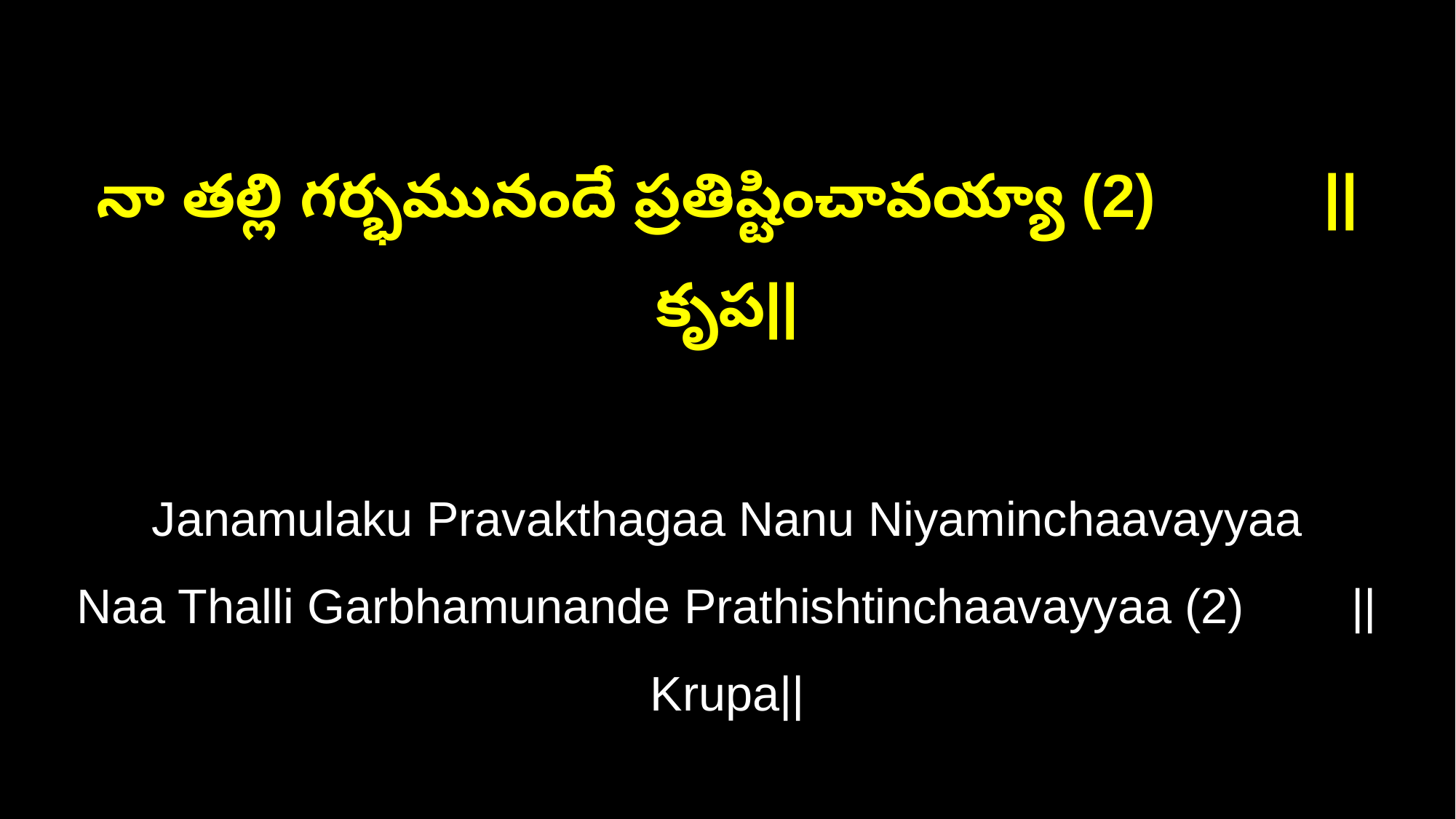

నా తల్లి గర్భమునందే ప్రతిష్టించావయ్యా (2)          ||కృప||
Janamulaku Pravakthagaa Nanu Niyaminchaavayyaa
Naa Thalli Garbhamunande Prathishtinchaavayyaa (2)        ||Krupa||